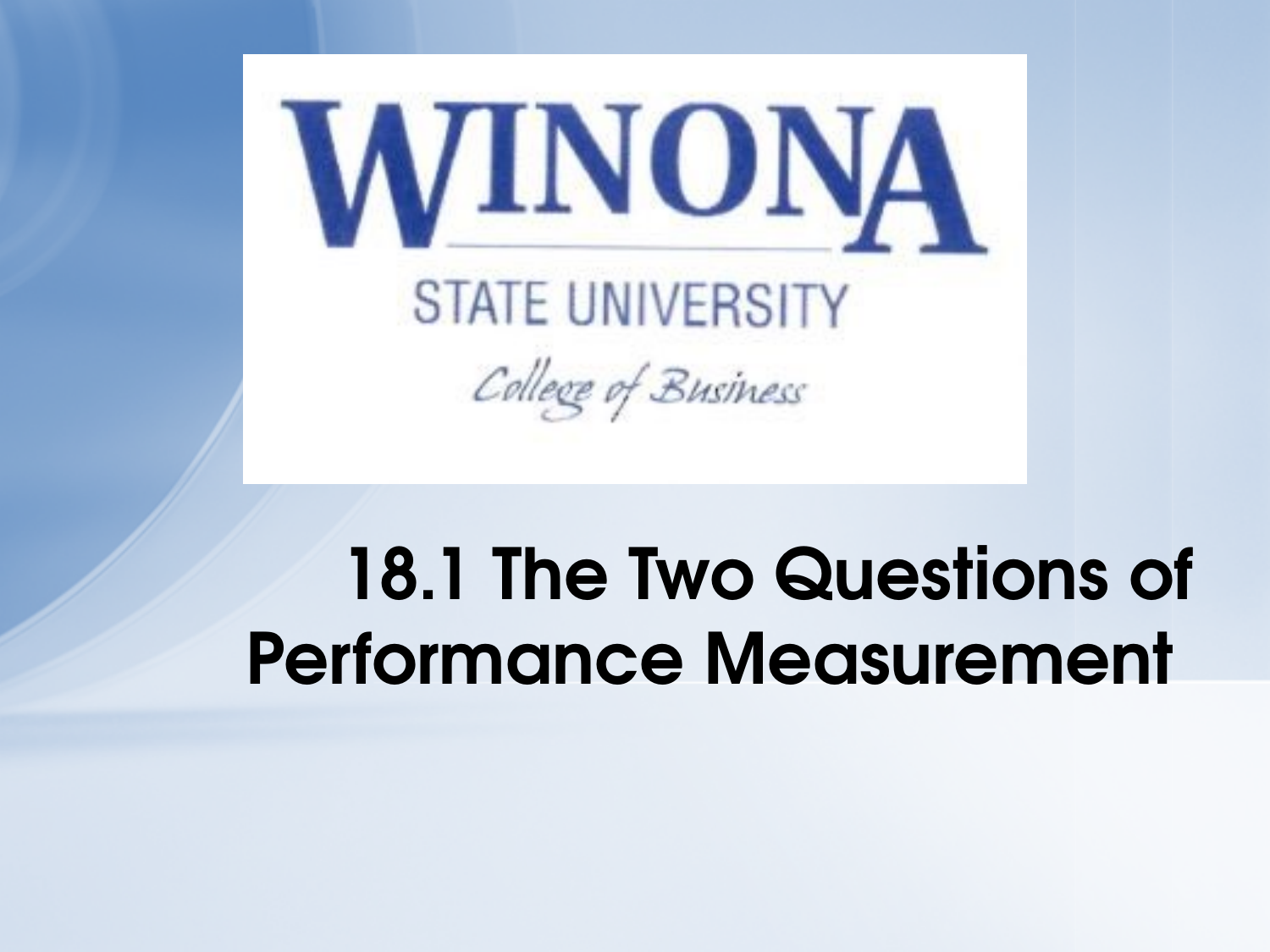

# 18.1 The Two Questions of Performance Measurement